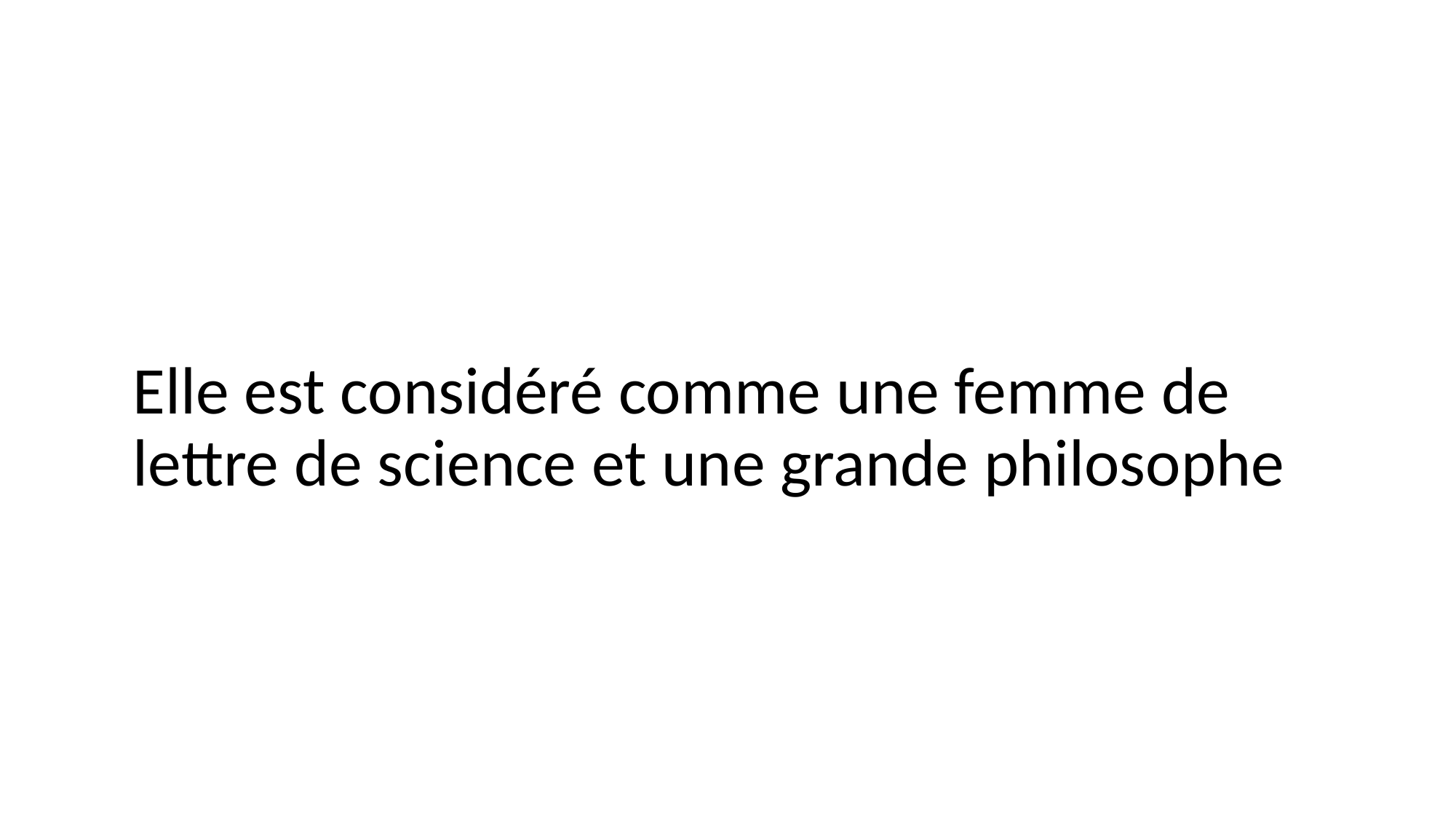

# Elle est considéré comme une femme de lettre de science et une grande philosophe